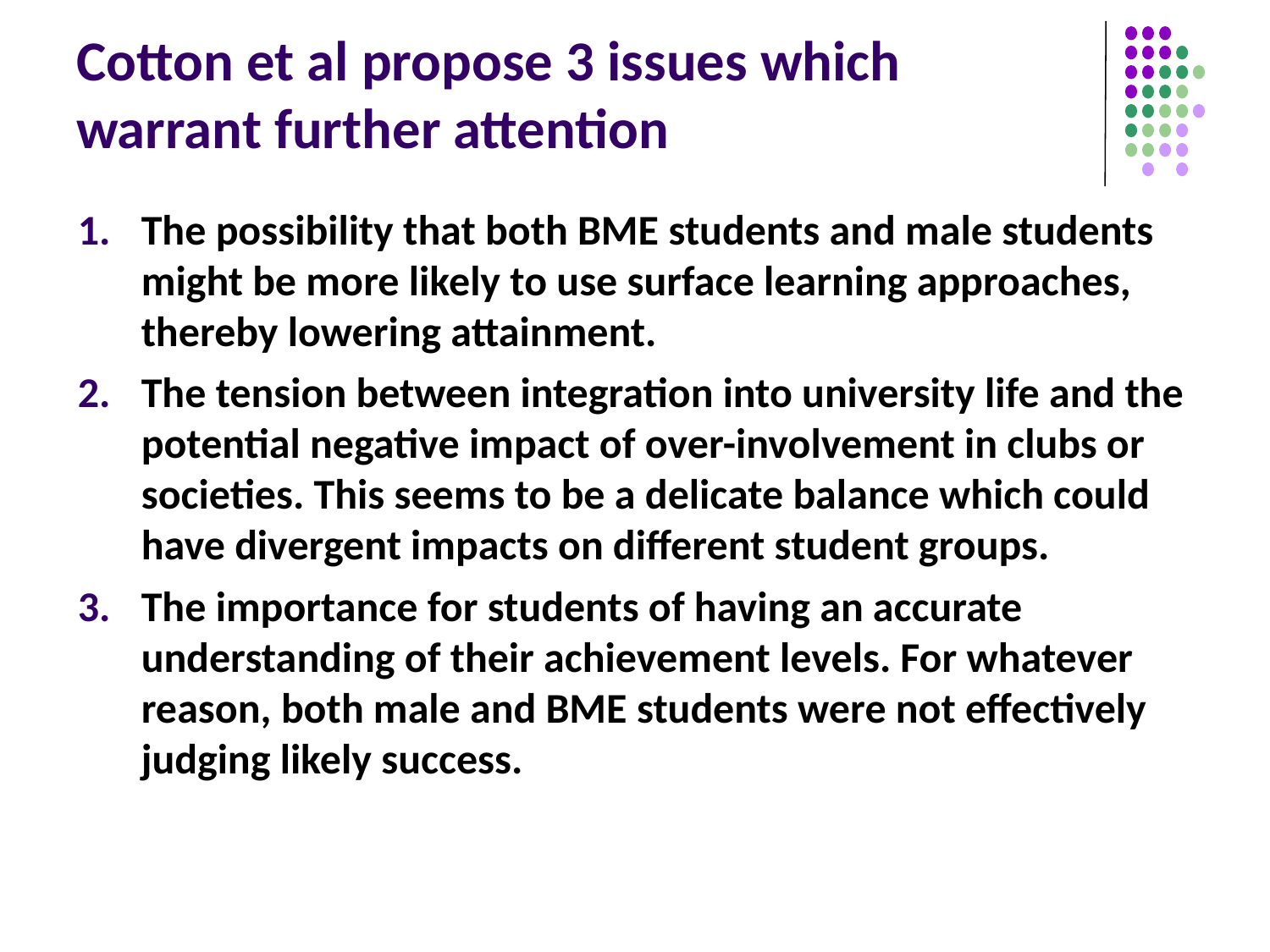

# Cotton et al propose 3 issues which warrant further attention
The possibility that both BME students and male students might be more likely to use surface learning approaches, thereby lowering attainment.
The tension between integration into university life and the potential negative impact of over-involvement in clubs or societies. This seems to be a delicate balance which could have divergent impacts on different student groups.
The importance for students of having an accurate understanding of their achievement levels. For whatever reason, both male and BME students were not effectively judging likely success.